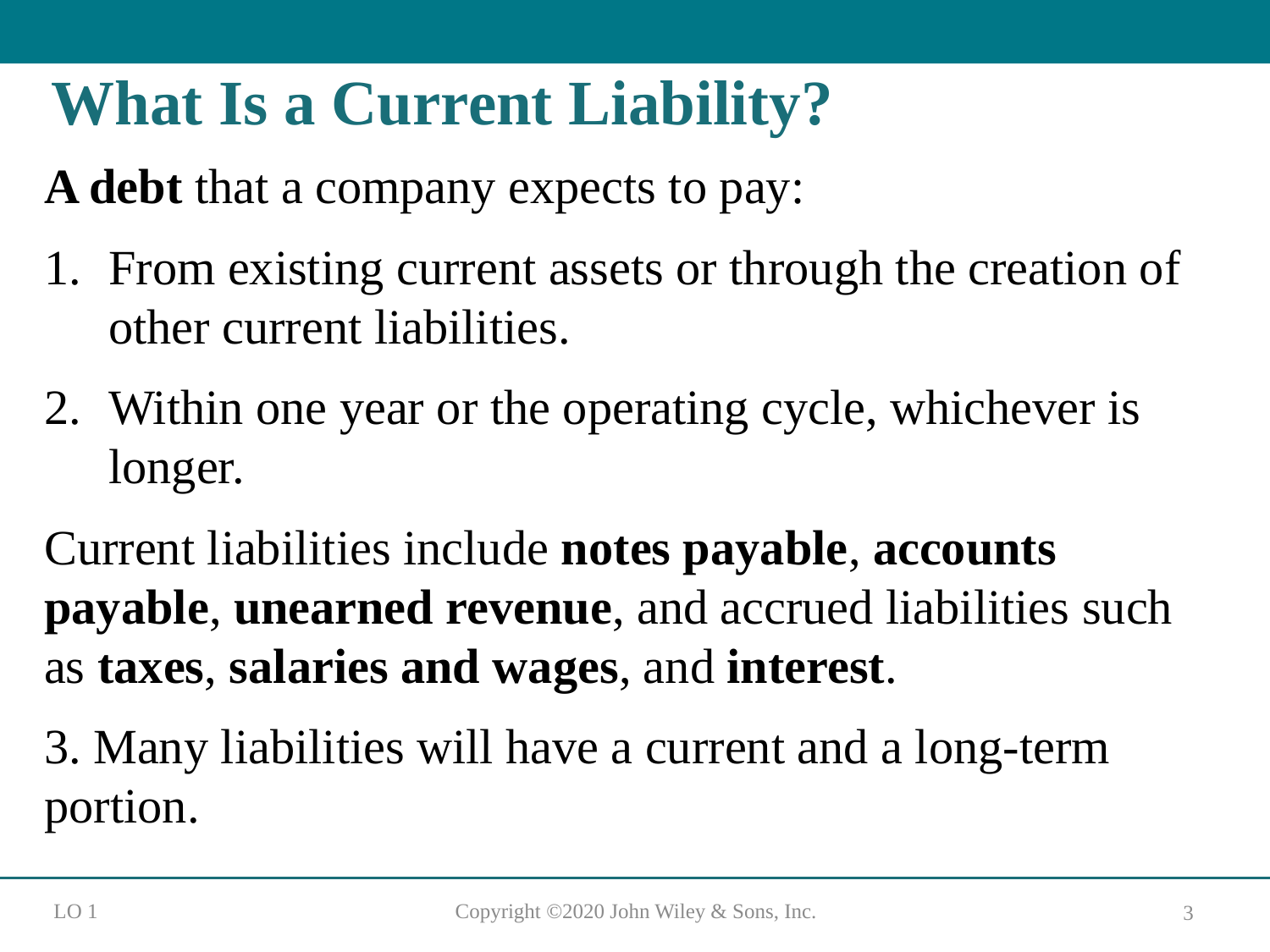

# What Is a Current Liability?
A debt that a company expects to pay:
From existing current assets or through the creation of other current liabilities.
Within one year or the operating cycle, whichever is longer.
Current liabilities include notes payable, accounts payable, unearned revenue, and accrued liabilities such as taxes, salaries and wages, and interest.
3. Many liabilities will have a current and a long-term portion.
L O 1